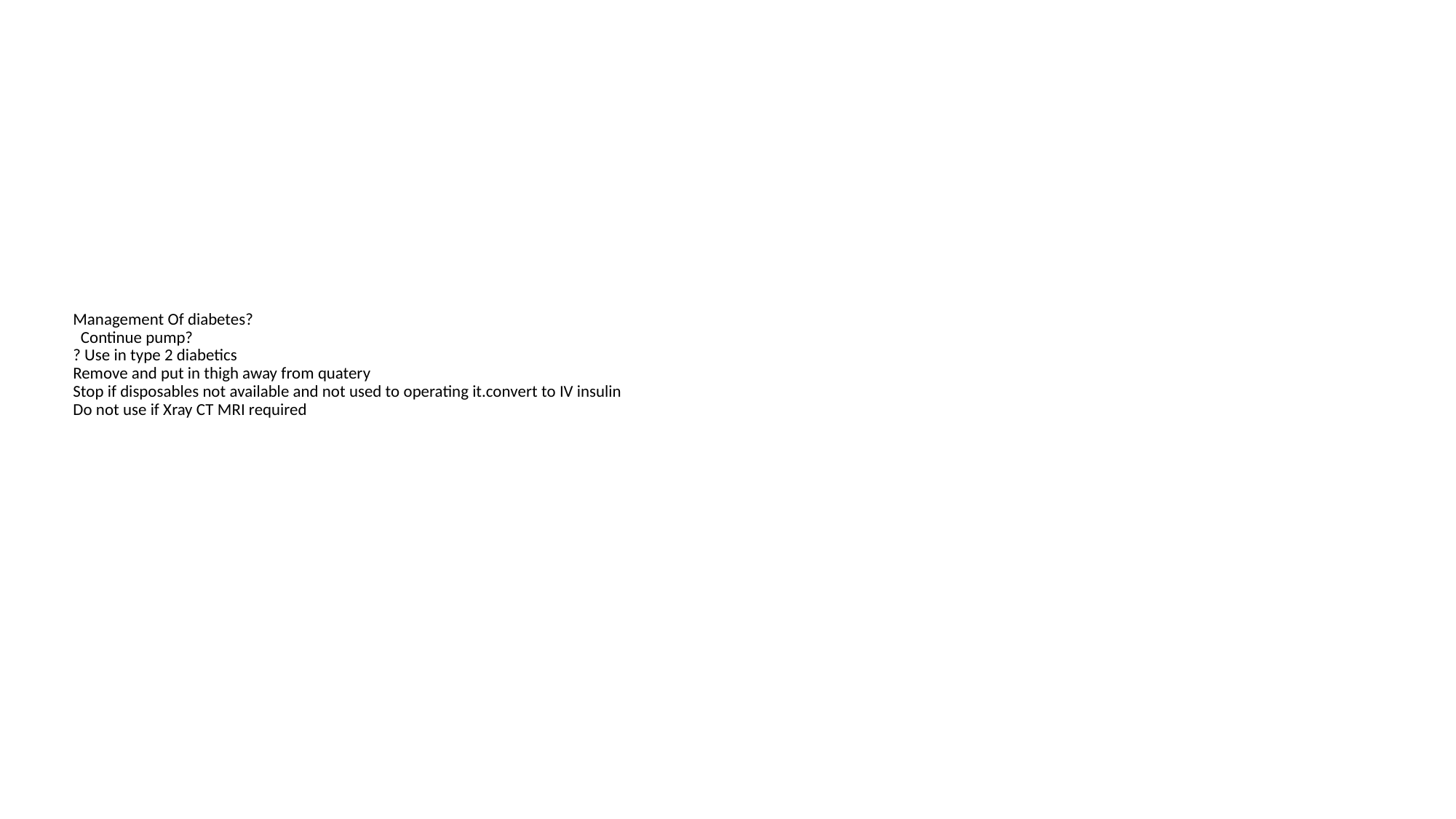

# Management Of diabetes? Continue pump? ? Use in type 2 diabetics Remove and put in thigh away from quatery Stop if disposables not available and not used to operating it.convert to IV insulin Do not use if Xray CT MRI required